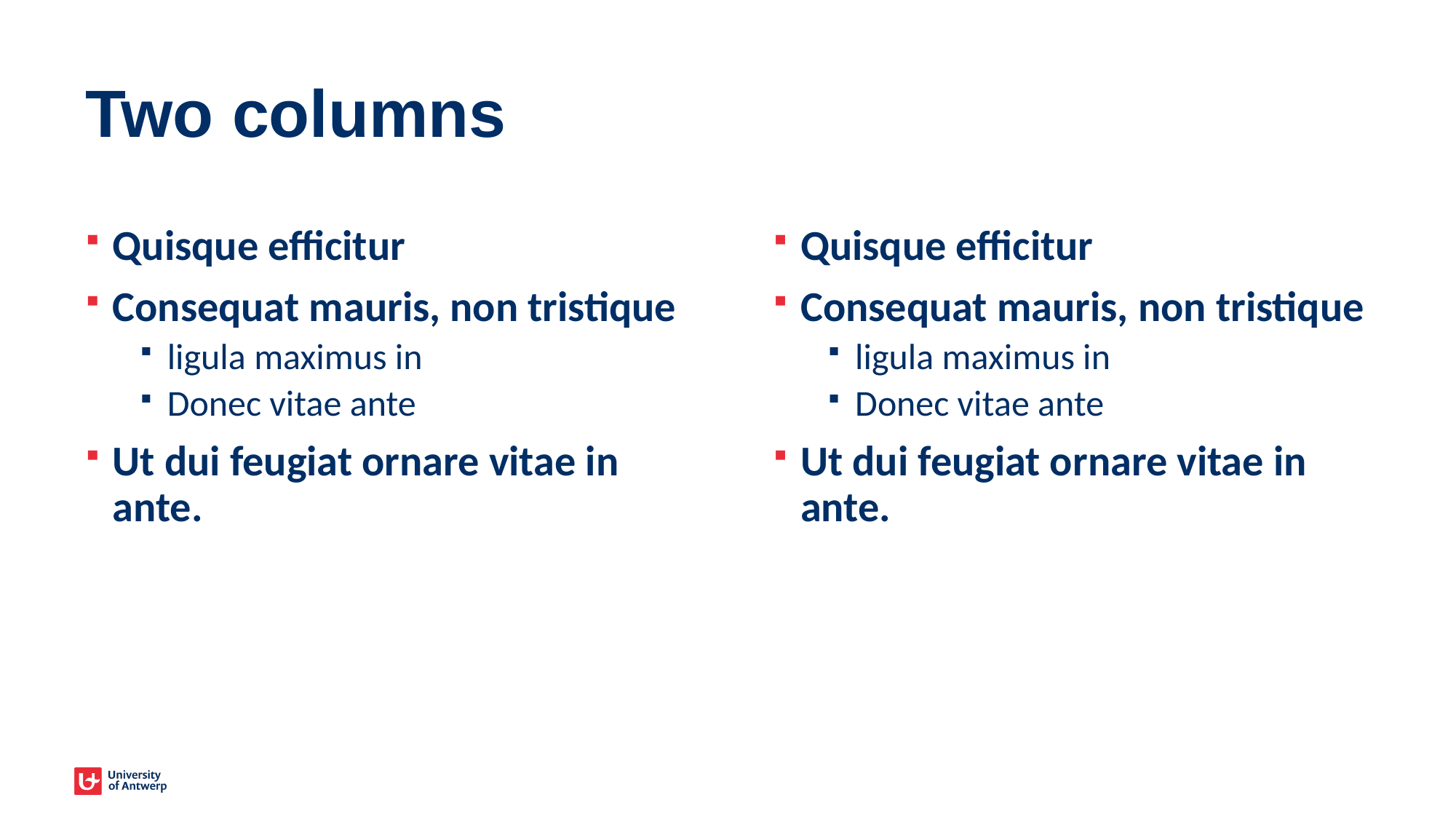

# Two columns
Quisque efficitur
Consequat mauris, non tristique
ligula maximus in
Donec vitae ante
Ut dui feugiat ornare vitae in ante.

Quisque efficitur
Consequat mauris, non tristique
ligula maximus in
Donec vitae ante
Ut dui feugiat ornare vitae in ante.